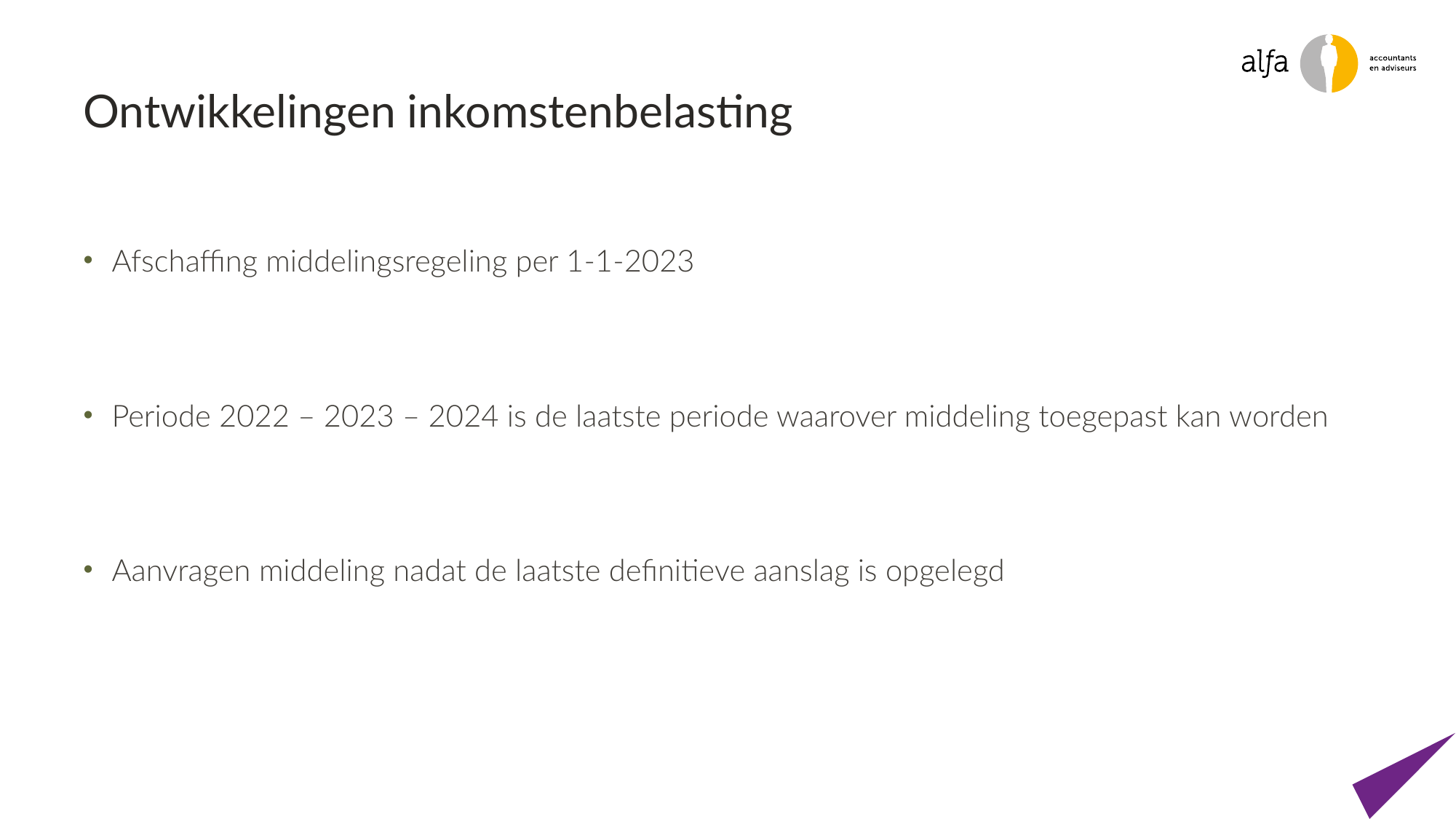

# Ontwikkelingen inkomstenbelasting

Afschaffing middelingsregeling per 1-1-2023

Periode 2022 – 2023 – 2024 is de laatste periode waarover middeling toegepast kan worden

Aanvragen middeling nadat de laatste definitieve aanslag is opgelegd